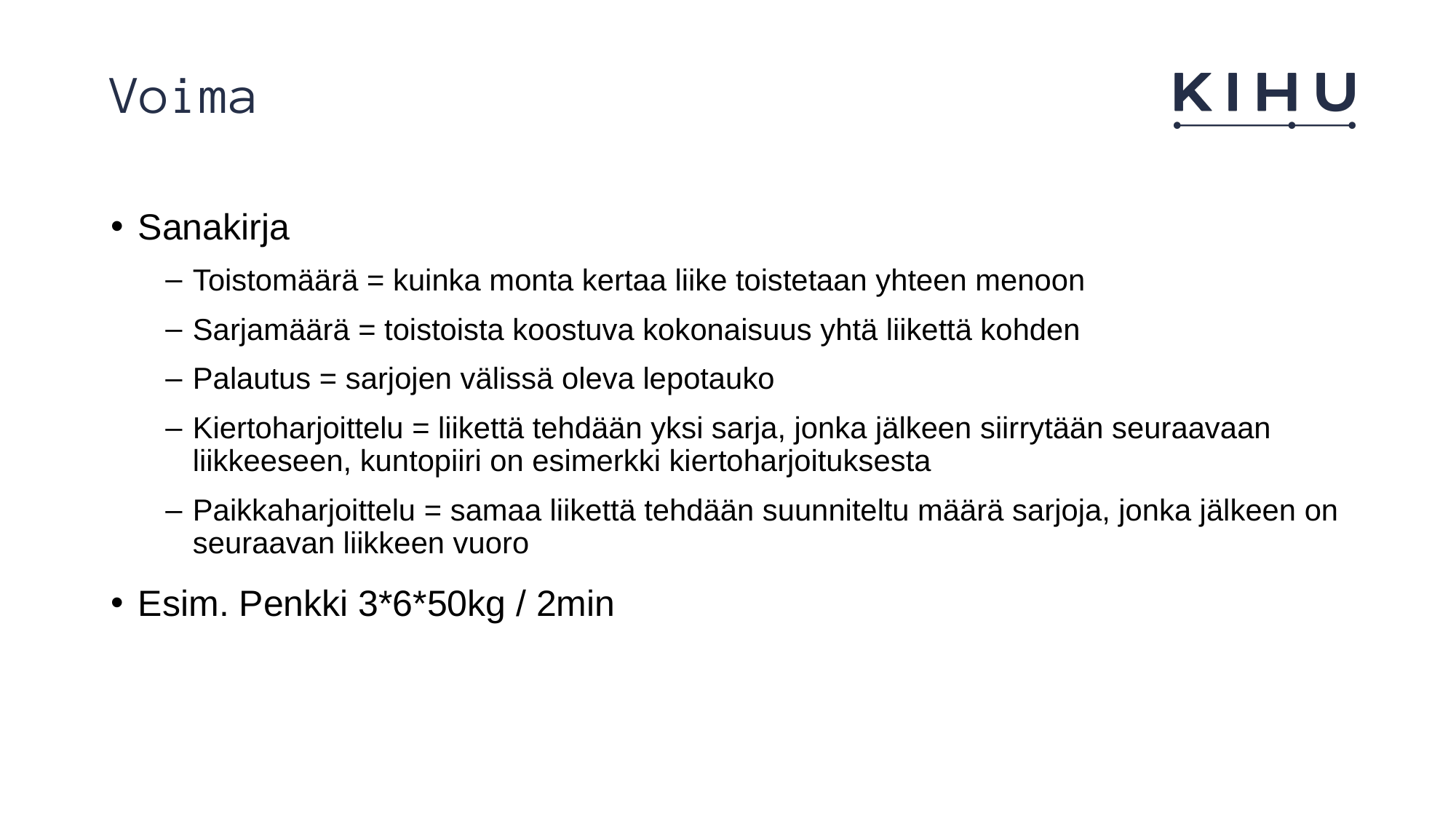

# Voima
Sanakirja
Toistomäärä = kuinka monta kertaa liike toistetaan yhteen menoon
Sarjamäärä = toistoista koostuva kokonaisuus yhtä liikettä kohden
Palautus = sarjojen välissä oleva lepotauko
Kiertoharjoittelu = liikettä tehdään yksi sarja, jonka jälkeen siirrytään seuraavaan liikkeeseen, kuntopiiri on esimerkki kiertoharjoituksesta
Paikkaharjoittelu = samaa liikettä tehdään suunniteltu määrä sarjoja, jonka jälkeen on seuraavan liikkeen vuoro
Esim. Penkki 3*6*50kg / 2min